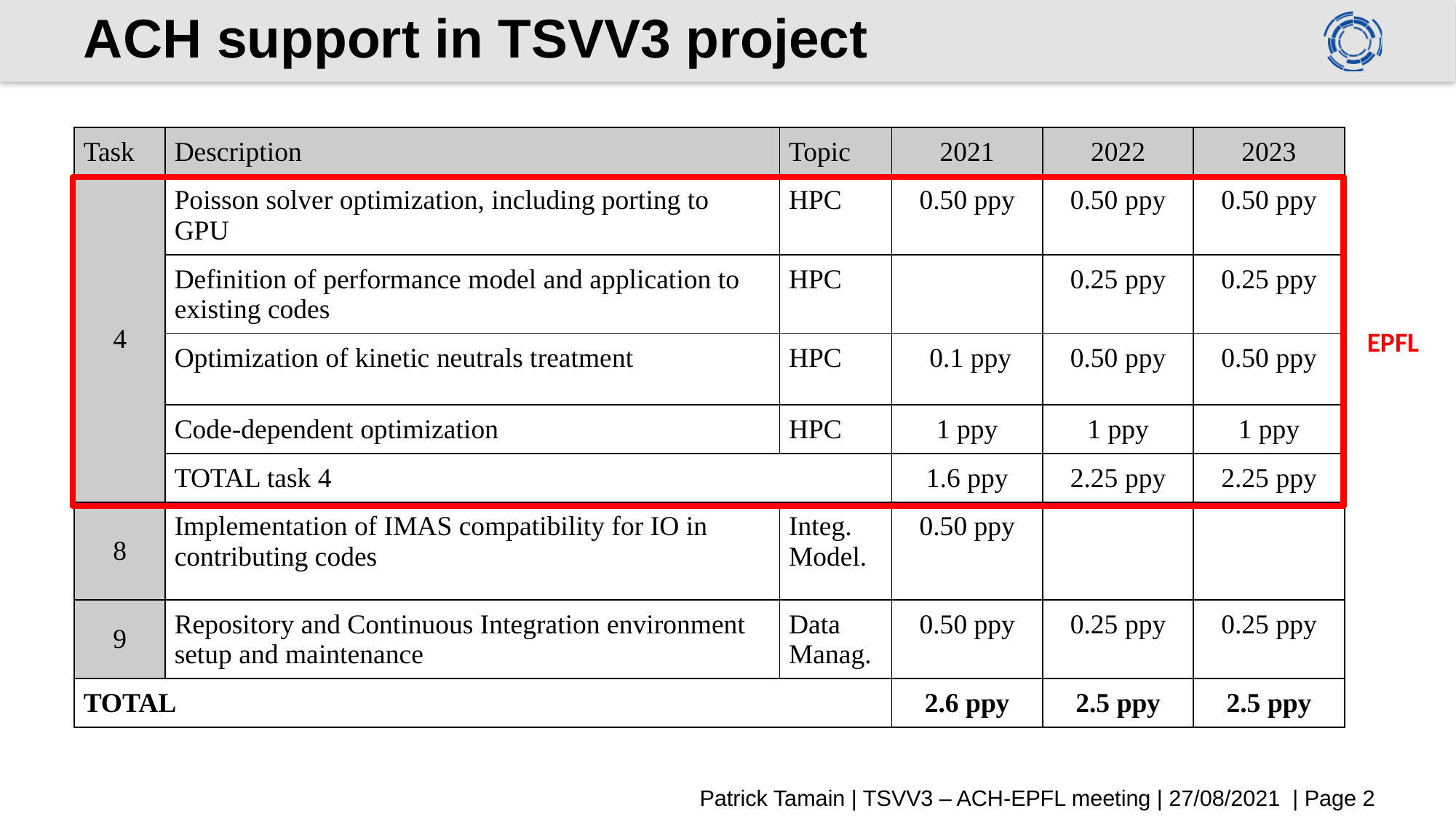

# ACH support in TSVV3 project
| Task | Description | Topic | 2021 | 2022 | 2023 |
| --- | --- | --- | --- | --- | --- |
| 4 | Poisson solver optimization, including porting to GPU | HPC | 0.50 ppy | 0.50 ppy | 0.50 ppy |
|  | Definition of performance model and application to existing codes | HPC |  | 0.25 ppy | 0.25 ppy |
|  | Optimization of kinetic neutrals treatment | HPC | 0.1 ppy | 0.50 ppy | 0.50 ppy |
|  | Code-dependent optimization | HPC | 1 ppy | 1 ppy | 1 ppy |
|  | TOTAL task 4 |  | 1.6 ppy | 2.25 ppy | 2.25 ppy |
| 8 | Implementation of IMAS compatibility for IO in contributing codes | Integ. Model. | 0.50 ppy |  |  |
| 9 | Repository and Continuous Integration environment setup and maintenance | Data Manag. | 0.50 ppy | 0.25 ppy | 0.25 ppy |
| TOTAL |  |  | 2.6 ppy | 2.5 ppy | 2.5 ppy |

EPFL
Patrick Tamain | TSVV3 – ACH-EPFL meeting | 27/08/2021  | Page 2